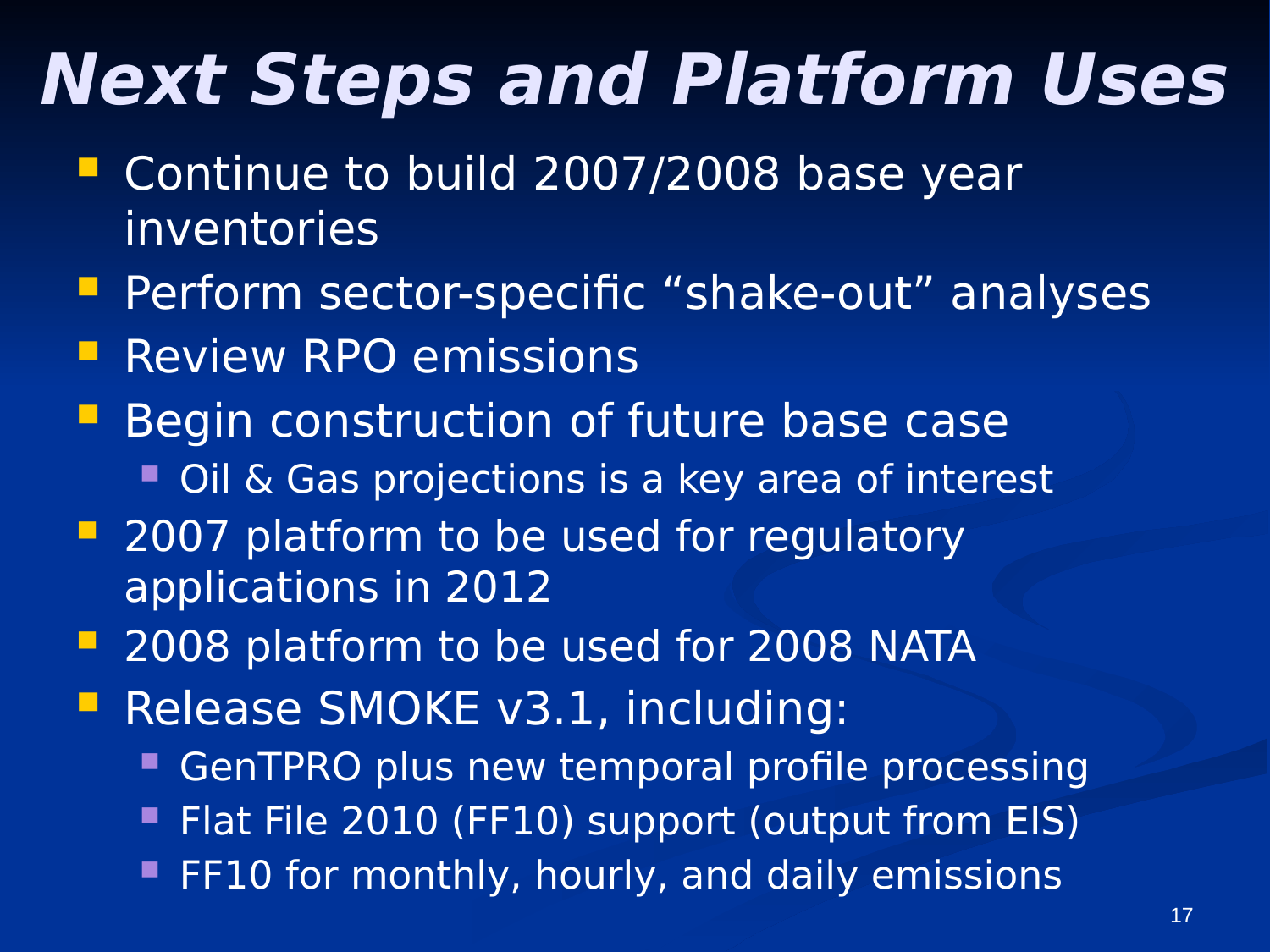

# Next Steps and Platform Uses
Continue to build 2007/2008 base year inventories
Perform sector-specific “shake-out” analyses
Review RPO emissions
Begin construction of future base case
Oil & Gas projections is a key area of interest
2007 platform to be used for regulatory applications in 2012
2008 platform to be used for 2008 NATA
Release SMOKE v3.1, including:
GenTPRO plus new temporal profile processing
Flat File 2010 (FF10) support (output from EIS)
FF10 for monthly, hourly, and daily emissions
17